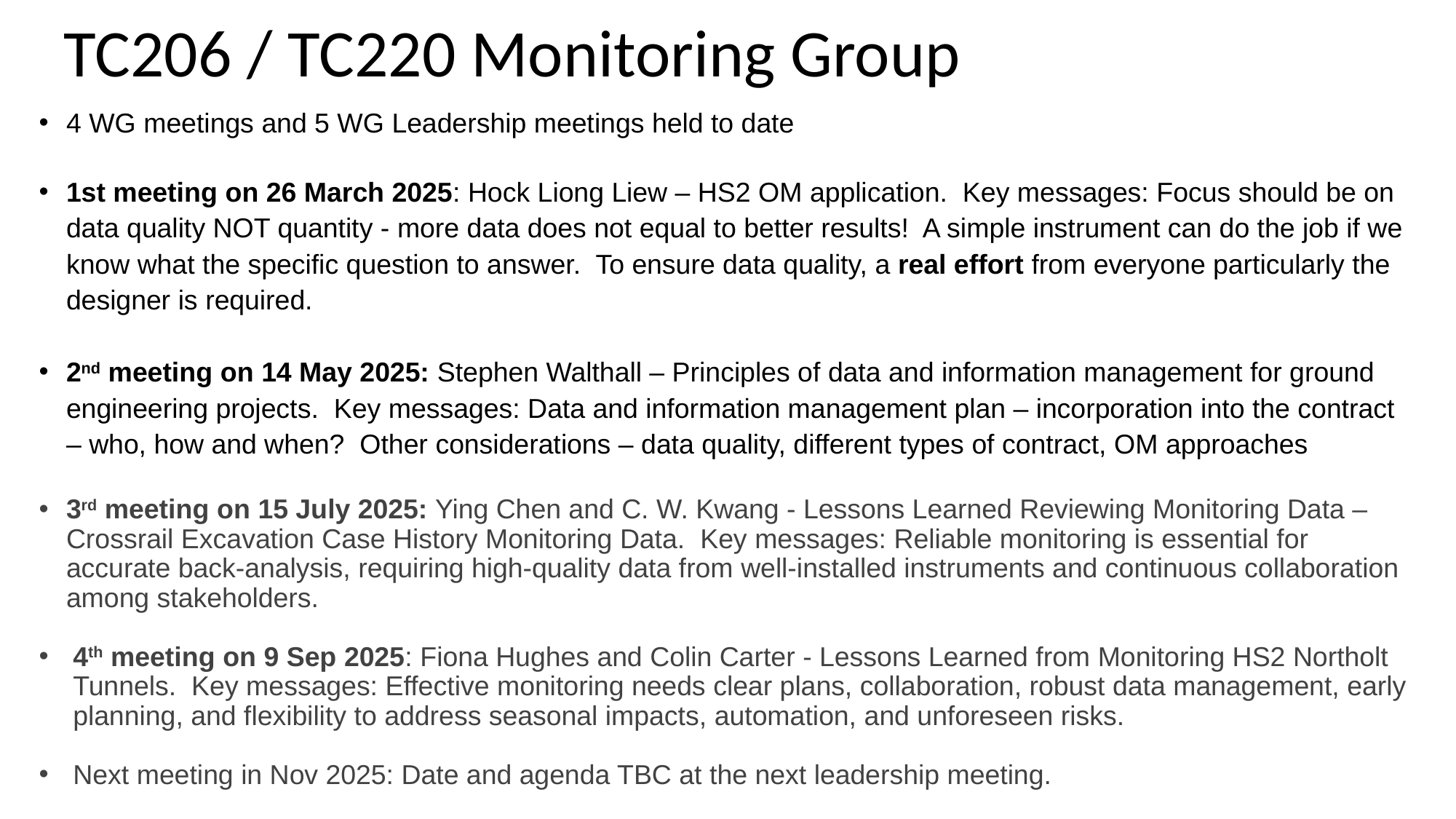

# TC206 / TC220 Monitoring Group
4 WG meetings and 5 WG Leadership meetings held to date
1st meeting on 26 March 2025: Hock Liong Liew – HS2 OM application.  Key messages: Focus should be on data quality NOT quantity - more data does not equal to better results!  A simple instrument can do the job if we know what the specific question to answer.  To ensure data quality, a real effort from everyone particularly the designer is required.
2nd meeting on 14 May 2025: Stephen Walthall – Principles of data and information management for ground engineering projects.  Key messages: Data and information management plan – incorporation into the contract – who, how and when?  Other considerations – data quality, different types of contract, OM approaches
3rd meeting on 15 July 2025: Ying Chen and C. W. Kwang - Lessons Learned Reviewing Monitoring Data – Crossrail Excavation Case History Monitoring Data.  Key messages: Reliable monitoring is essential for accurate back-analysis, requiring high-quality data from well-installed instruments and continuous collaboration among stakeholders.

4th meeting on 9 Sep 2025: Fiona Hughes and Colin Carter - Lessons Learned from Monitoring HS2 Northolt Tunnels.  Key messages: Effective monitoring needs clear plans, collaboration, robust data management, early planning, and flexibility to address seasonal impacts, automation, and unforeseen risks.

Next meeting in Nov 2025: Date and agenda TBC at the next leadership meeting.

and TC220